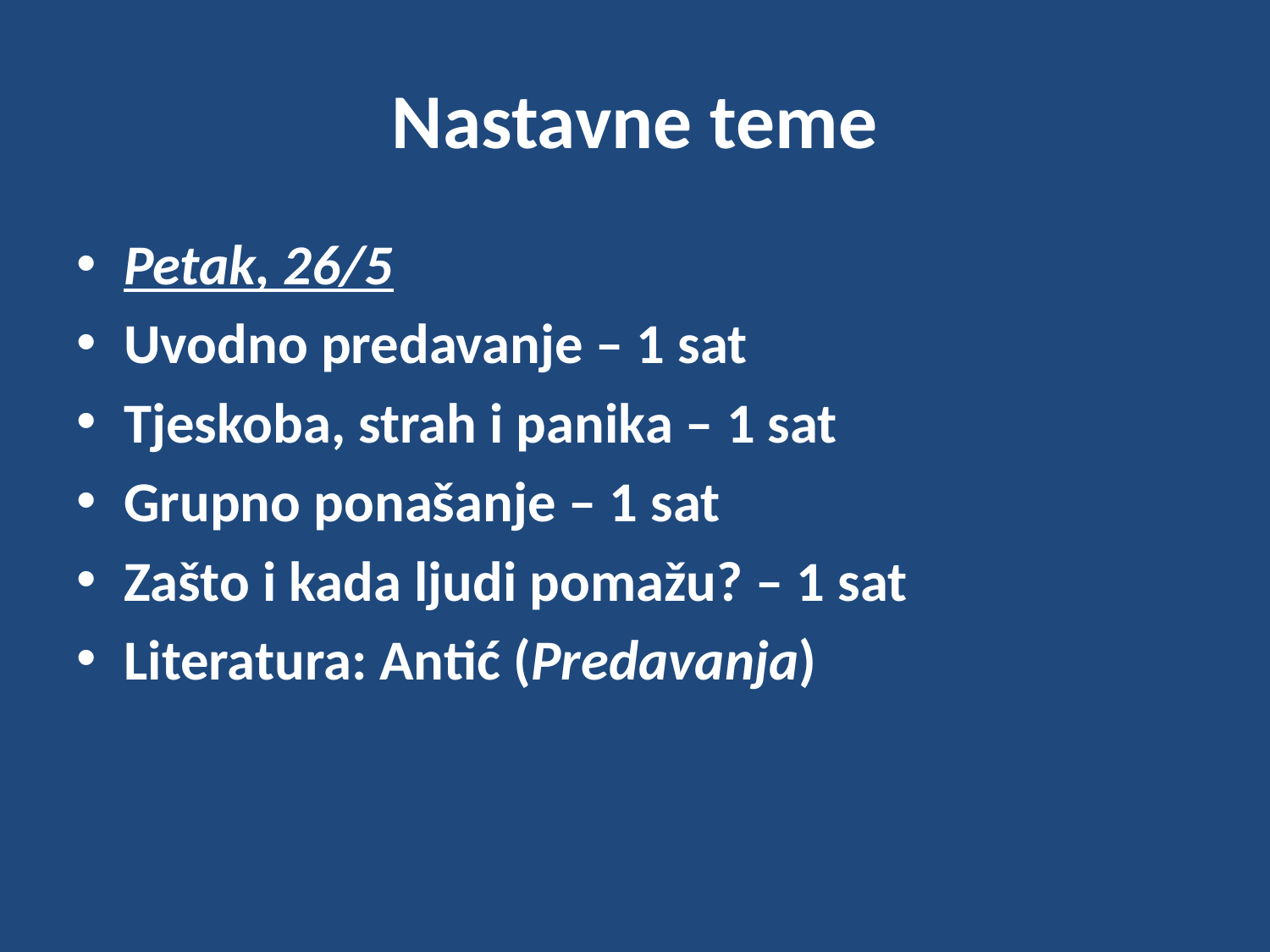

# Nastavne teme
Petak, 26/5
Uvodno predavanje – 1 sat
Tjeskoba, strah i panika – 1 sat
Grupno ponašanje – 1 sat
Zašto i kada ljudi pomažu? – 1 sat
Literatura: Antić (Predavanja)